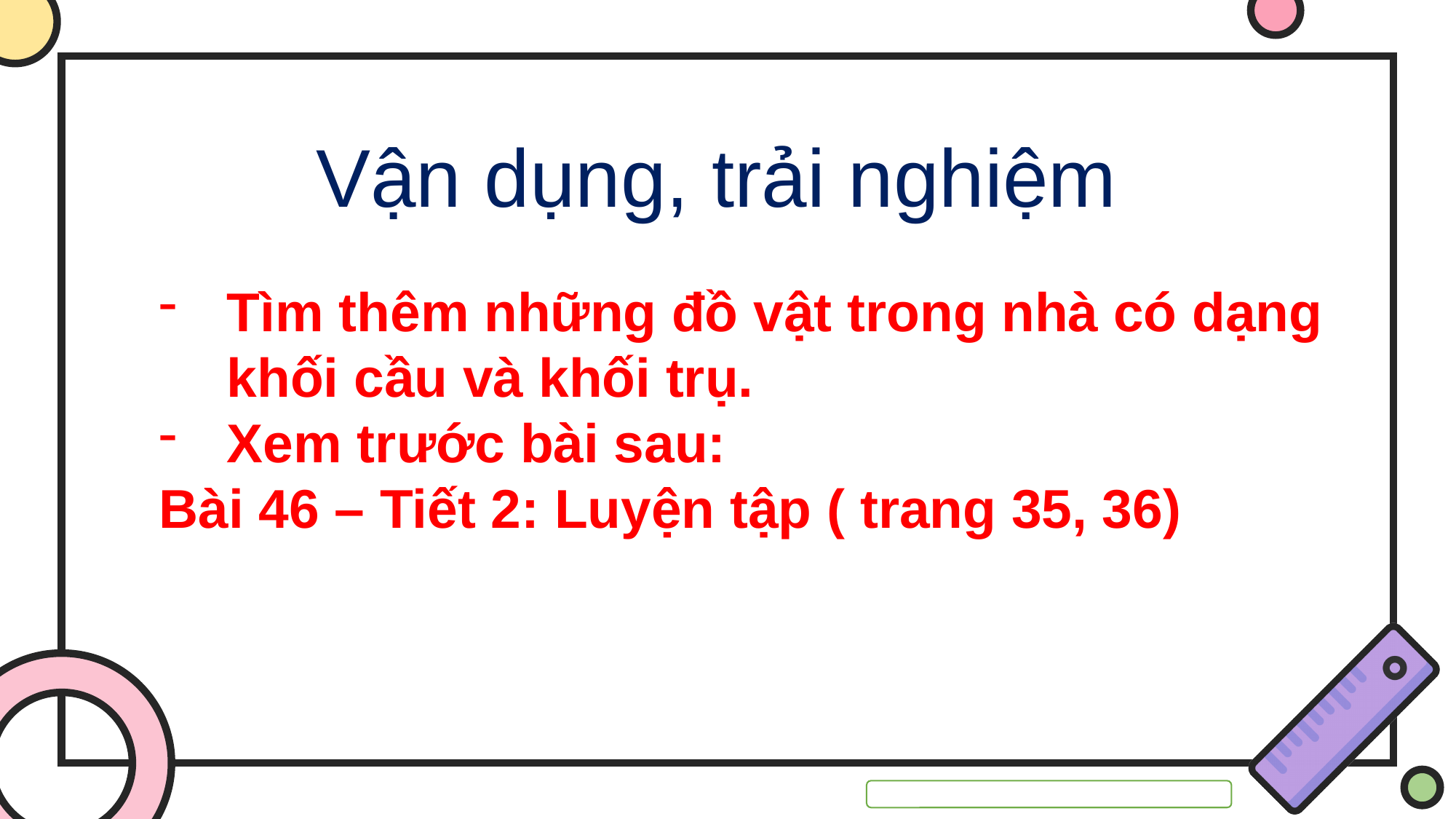

Vận dụng, trải nghiệm
Tìm thêm những đồ vật trong nhà có dạng khối cầu và khối trụ.
Xem trước bài sau:
Bài 46 – Tiết 2: Luyện tập ( trang 35, 36)